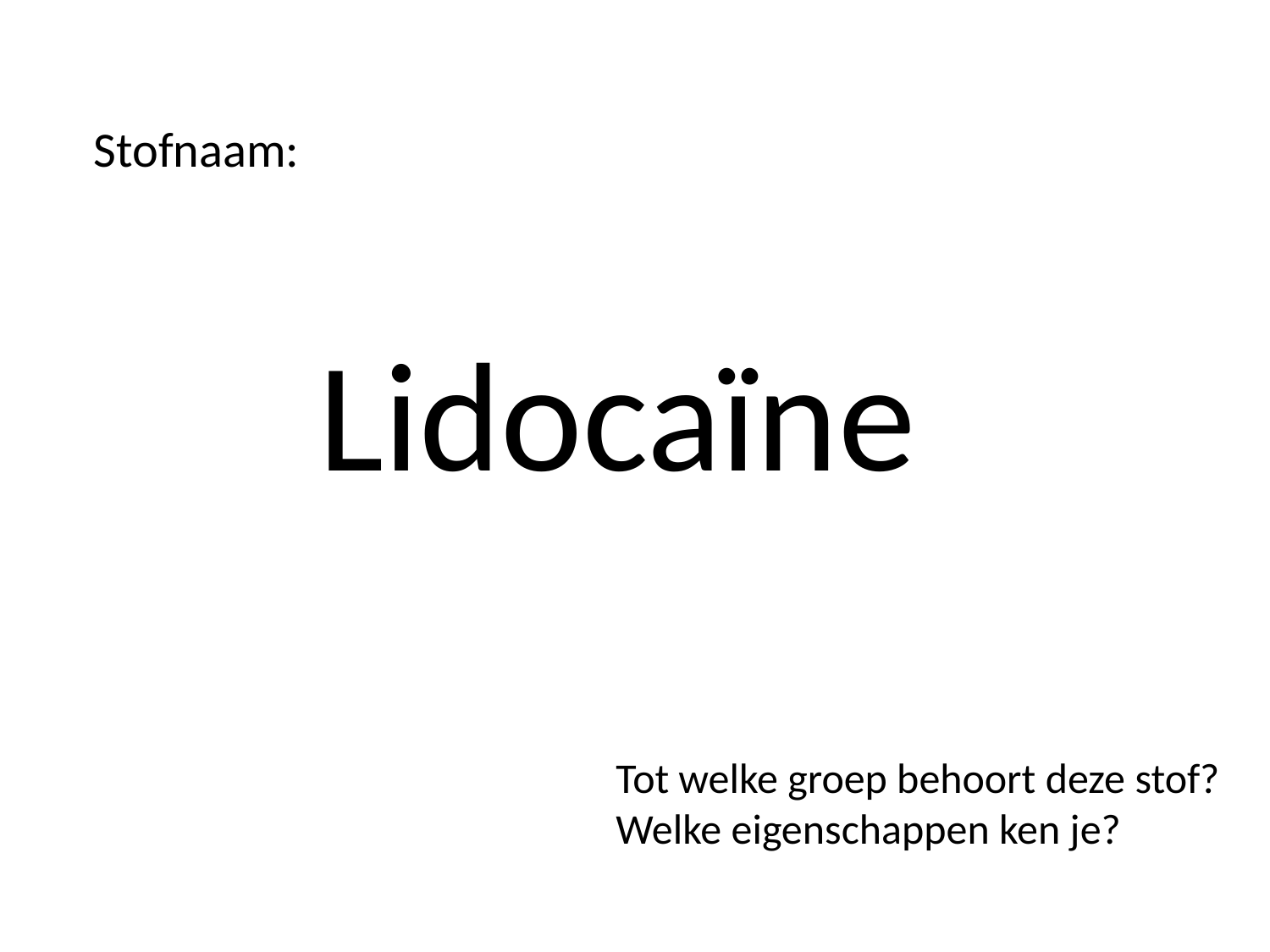

Stofnaam:
# Lidocaïne
Tot welke groep behoort deze stof? Welke eigenschappen ken je?